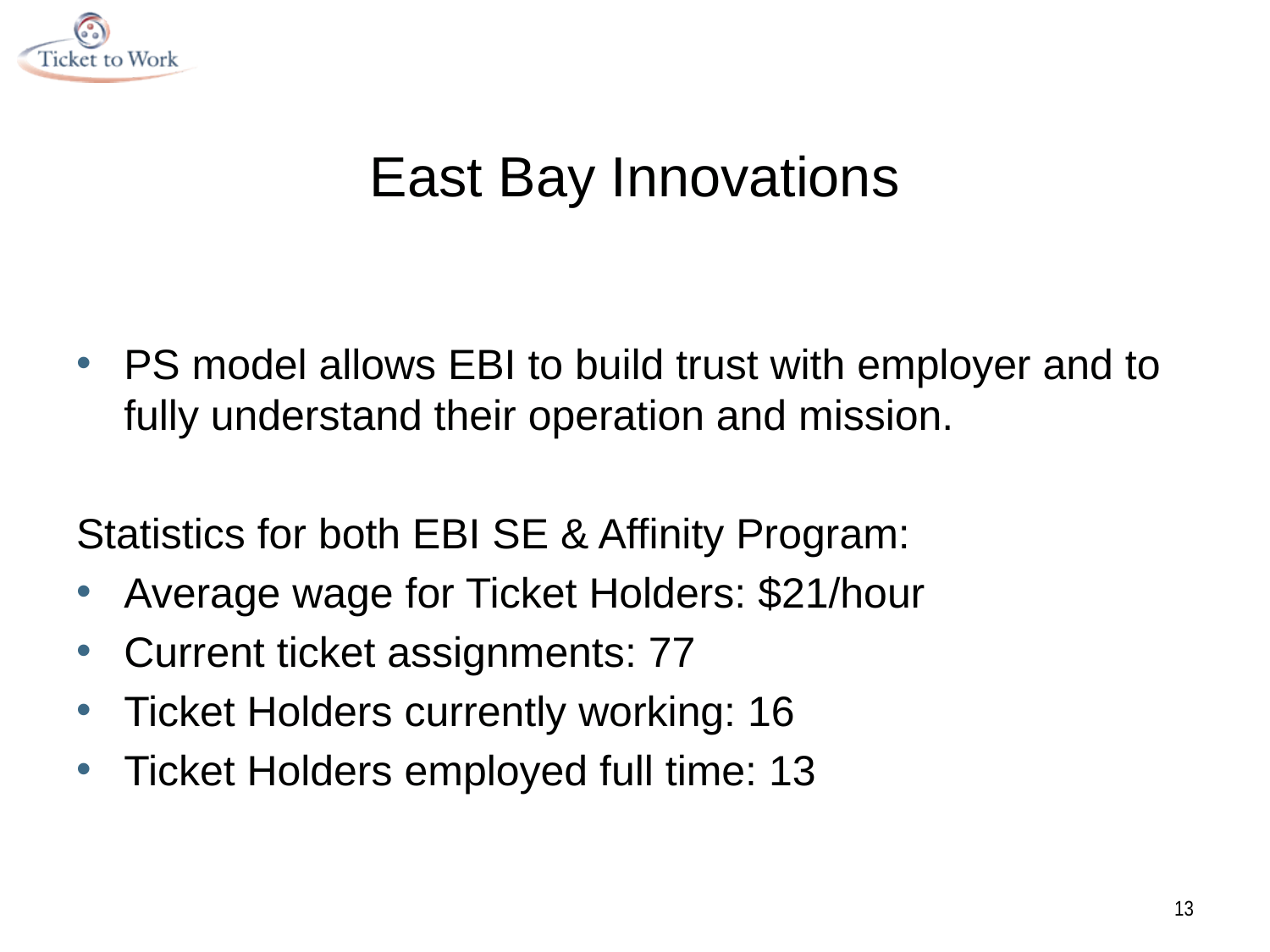

# East Bay Innovations

PS model allows EBI to build trust with employer and to fully understand their operation and mission.

Statistics for both EBI SE & Affinity Program:
Average wage for Ticket Holders: $21/hour
Current ticket assignments: 77
Ticket Holders currently working: 16
Ticket Holders employed full time: 13
13